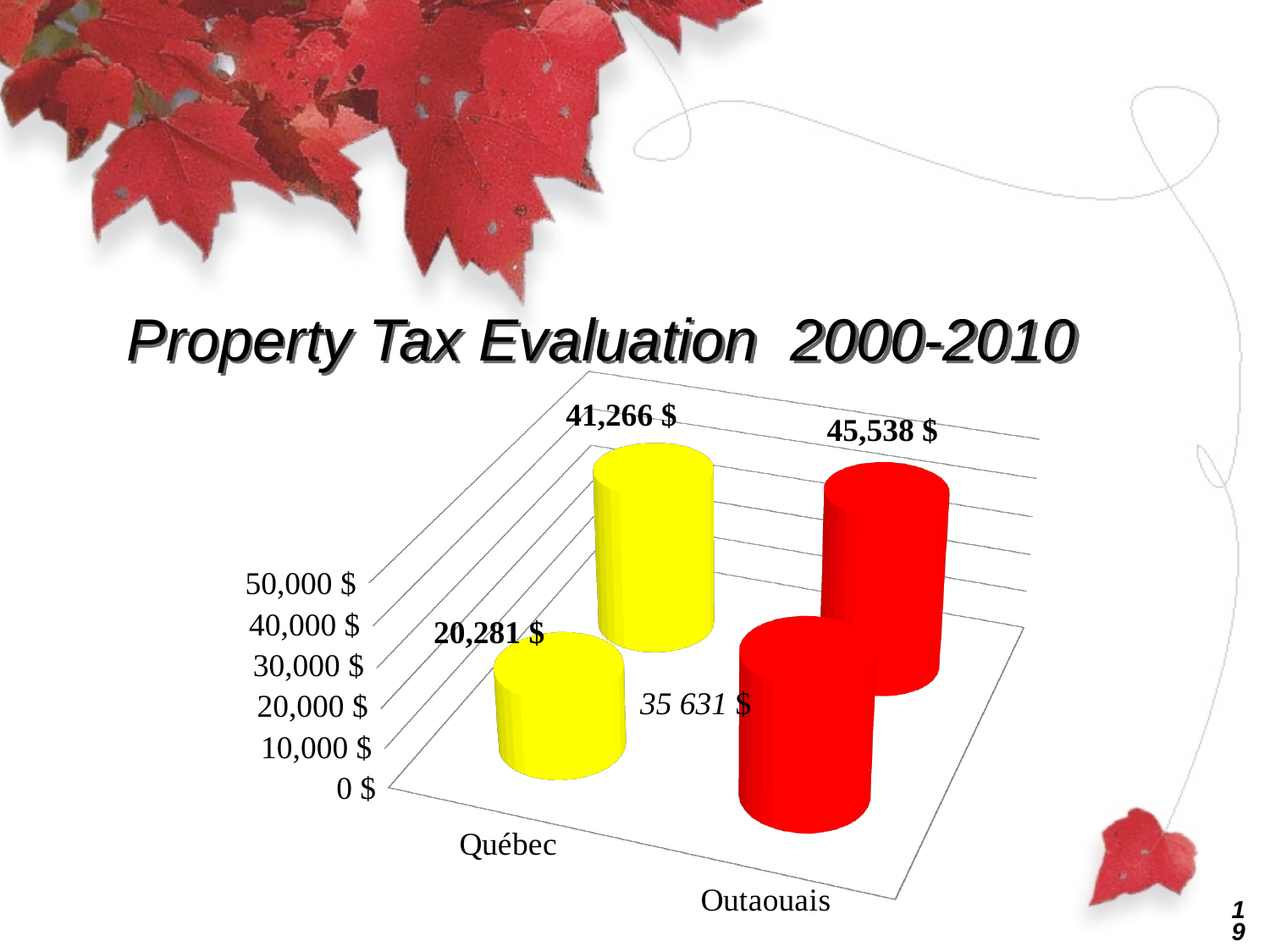

# Property Tax Evaluation  2000-2010

[unsupported chart]

19